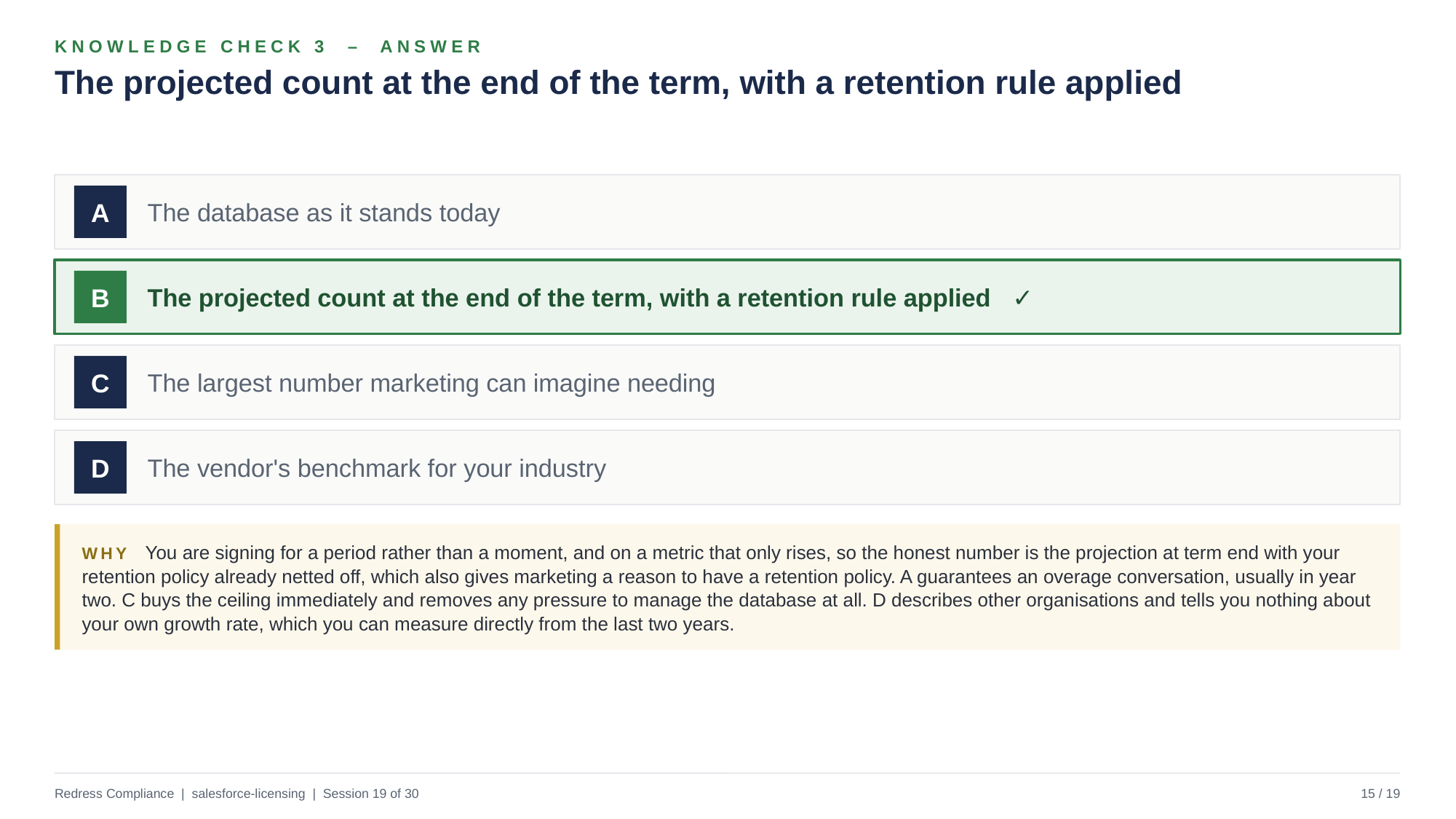

KNOWLEDGE CHECK 3  –  ANSWER
The projected count at the end of the term, with a retention rule applied

The database as it stands today

A

The projected count at the end of the term, with a retention rule applied   ✓

B

The largest number marketing can imagine needing

C

The vendor's benchmark for your industry

D

WHY  You are signing for a period rather than a moment, and on a metric that only rises, so the honest number is the projection at term end with your retention policy already netted off, which also gives marketing a reason to have a retention policy. A guarantees an overage conversation, usually in year two. C buys the ceiling immediately and removes any pressure to manage the database at all. D describes other organisations and tells you nothing about your own growth rate, which you can measure directly from the last two years.

Redress Compliance  |  salesforce-licensing  |  Session 19 of 30
15 / 19